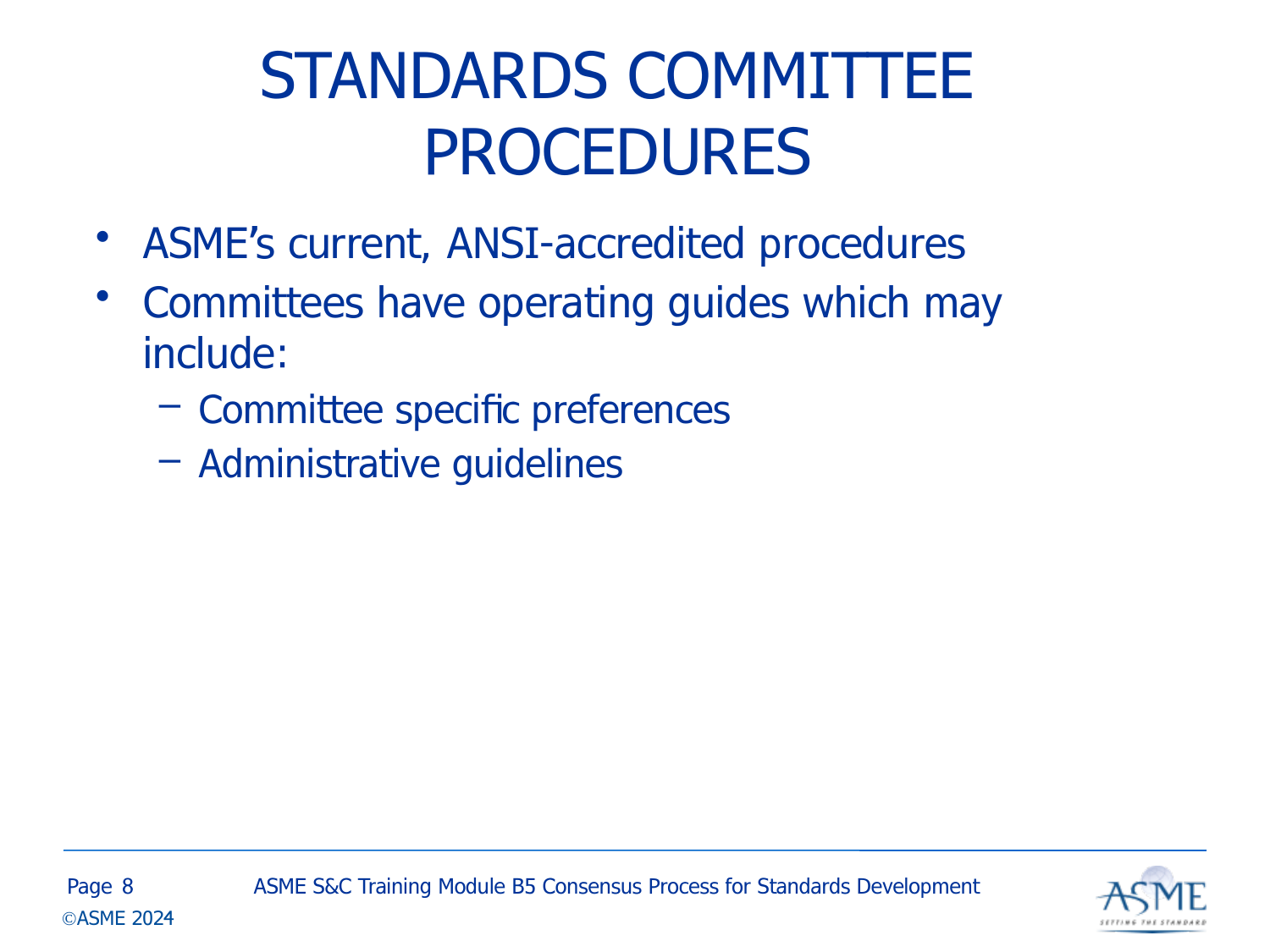

# STANDARDS COMMITTEE PROCEDURES
ASME’s current, ANSI-accredited procedures
Committees have operating guides which may include:
Committee specific preferences
Administrative guidelines

8
ASME S&C Training Module B5 Consensus Process for Standards Development